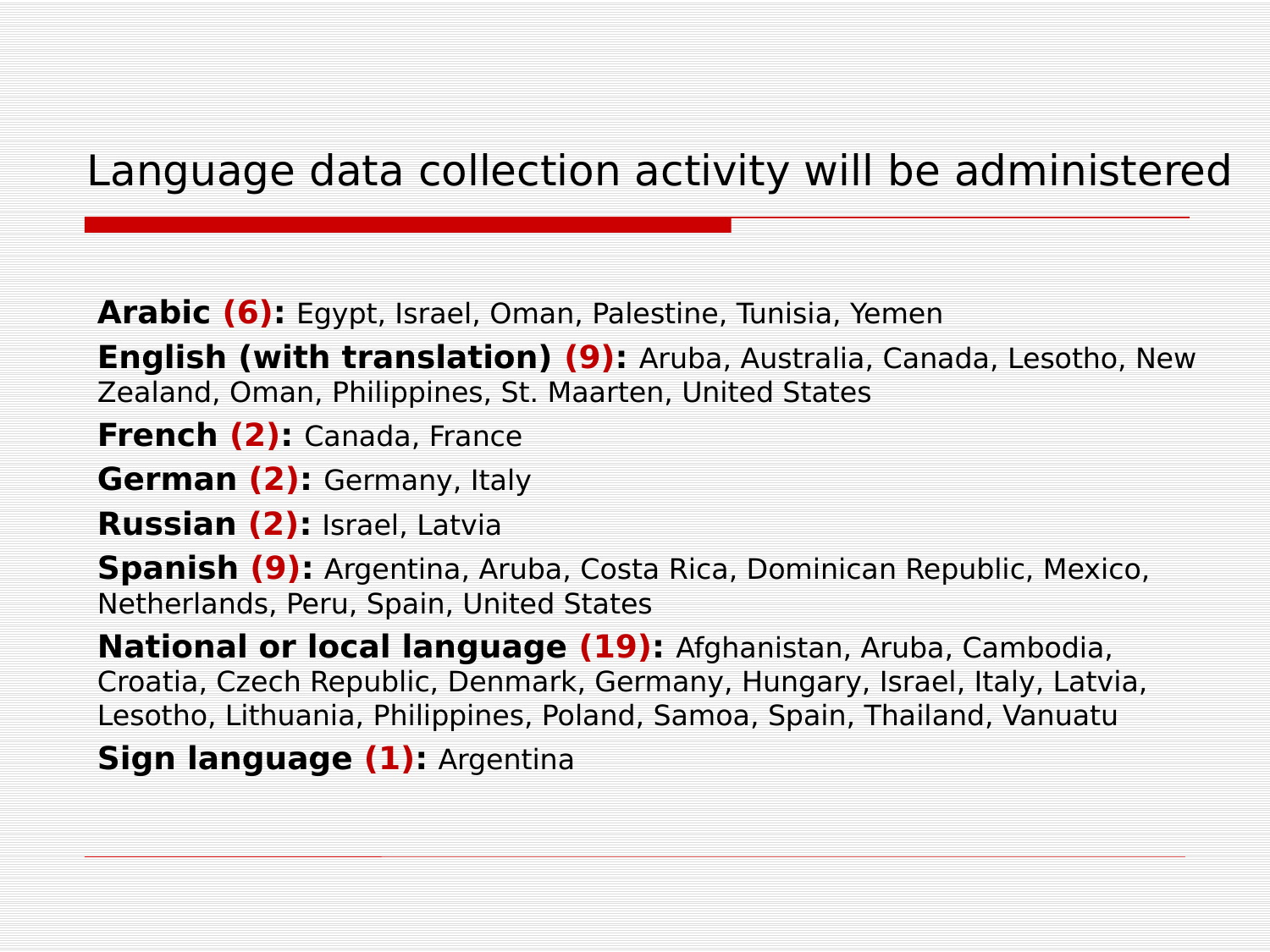

# Language data collection activity will be administered
Arabic (6): Egypt, Israel, Oman, Palestine, Tunisia, Yemen
English (with translation) (9): Aruba, Australia, Canada, Lesotho, New Zealand, Oman, Philippines, St. Maarten, United States
French (2): Canada, France
German (2): Germany, Italy
Russian (2): Israel, Latvia
Spanish (9): Argentina, Aruba, Costa Rica, Dominican Republic, Mexico, Netherlands, Peru, Spain, United States
National or local language (19): Afghanistan, Aruba, Cambodia, Croatia, Czech Republic, Denmark, Germany, Hungary, Israel, Italy, Latvia, Lesotho, Lithuania, Philippines, Poland, Samoa, Spain, Thailand, Vanuatu
Sign language (1): Argentina